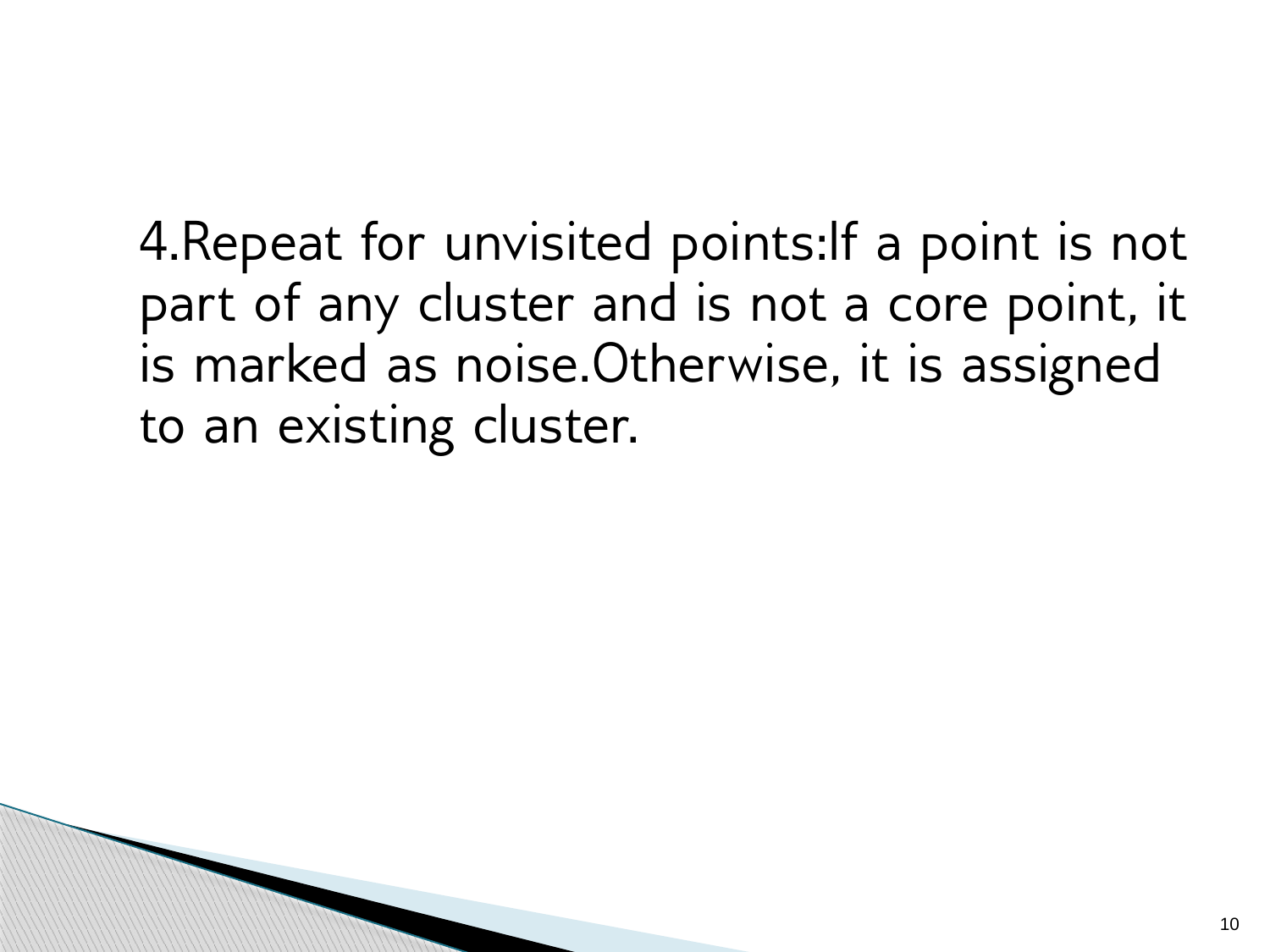

#
4.Repeat for unvisited points:If a point is not part of any cluster and is not a core point, it is marked as noise.Otherwise, it is assigned to an existing cluster.

10